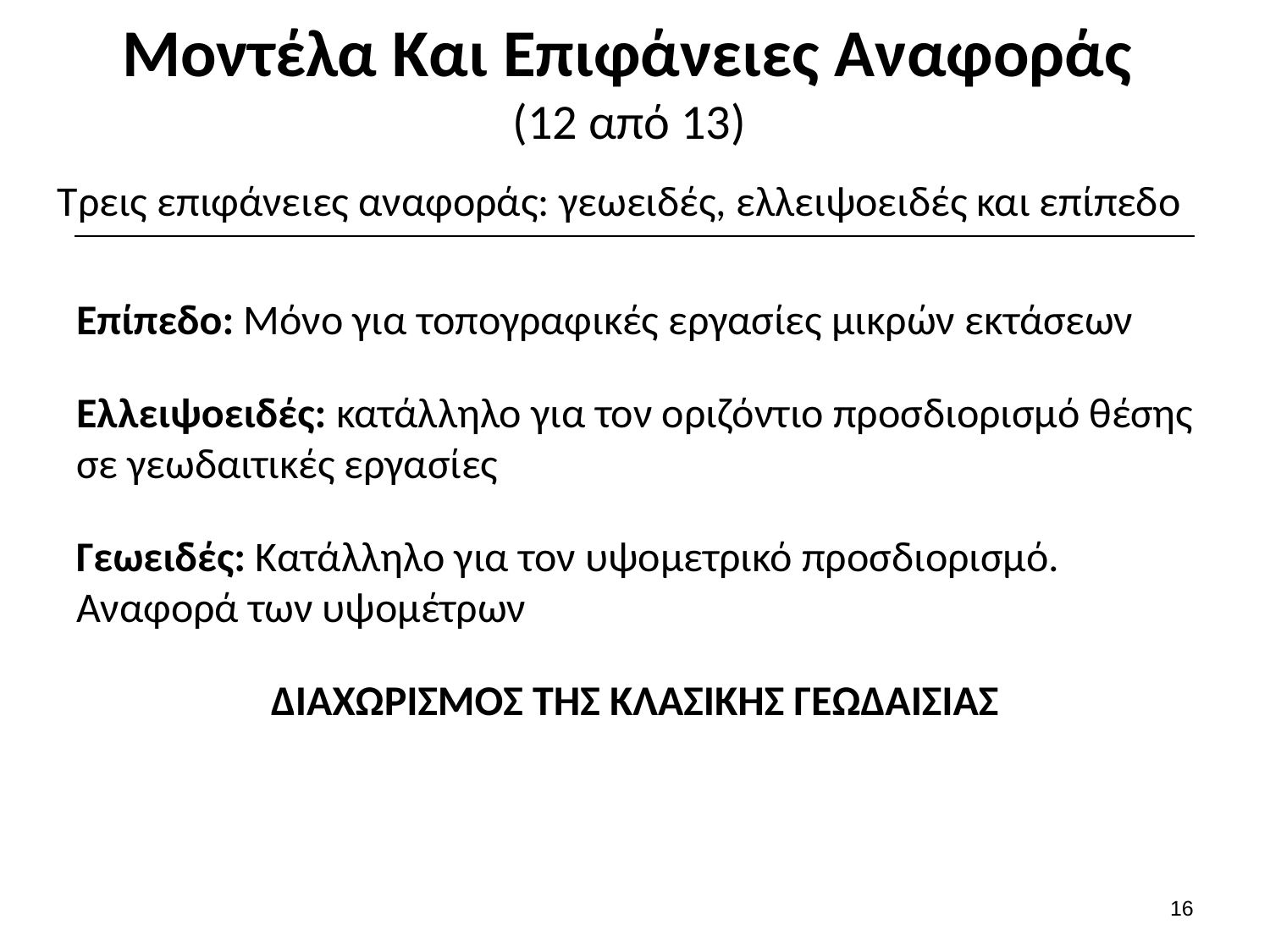

# Μοντέλα Και Επιφάνειες Αναφοράς (12 από 13)
Τρεις επιφάνειες αναφοράς: γεωειδές, ελλειψοειδές και επίπεδο
Επίπεδο: Μόνο για τοπογραφικές εργασίες μικρών εκτάσεων
Ελλειψοειδές: κατάλληλο για τον οριζόντιο προσδιορισμό θέσης σε γεωδαιτικές εργασίες
Γεωειδές: Κατάλληλο για τον υψομετρικό προσδιορισμό. Αναφορά των υψομέτρων
ΔΙAΧΩΡΙΣΜΟΣ ΤΗΣ ΚΛΑΣΙΚΗΣ ΓΕΩΔΑΙΣΙΑΣ

16